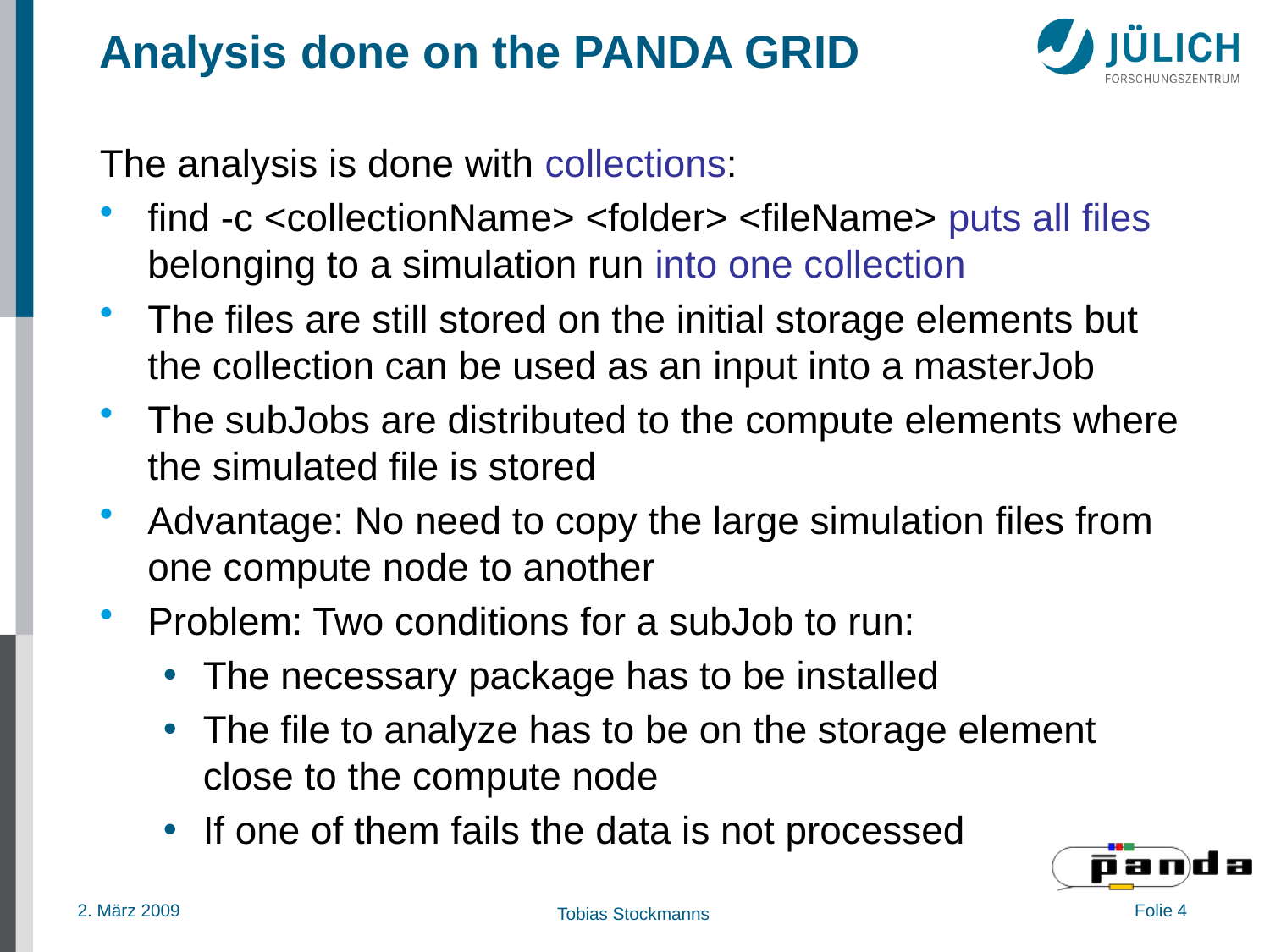

# Analysis done on the PANDA GRID
The analysis is done with collections:
find -c <collectionName> <folder> <fileName> puts all files belonging to a simulation run into one collection
The files are still stored on the initial storage elements but the collection can be used as an input into a masterJob
The subJobs are distributed to the compute elements where the simulated file is stored
Advantage: No need to copy the large simulation files from one compute node to another
Problem: Two conditions for a subJob to run:
The necessary package has to be installed
The file to analyze has to be on the storage element close to the compute node
If one of them fails the data is not processed